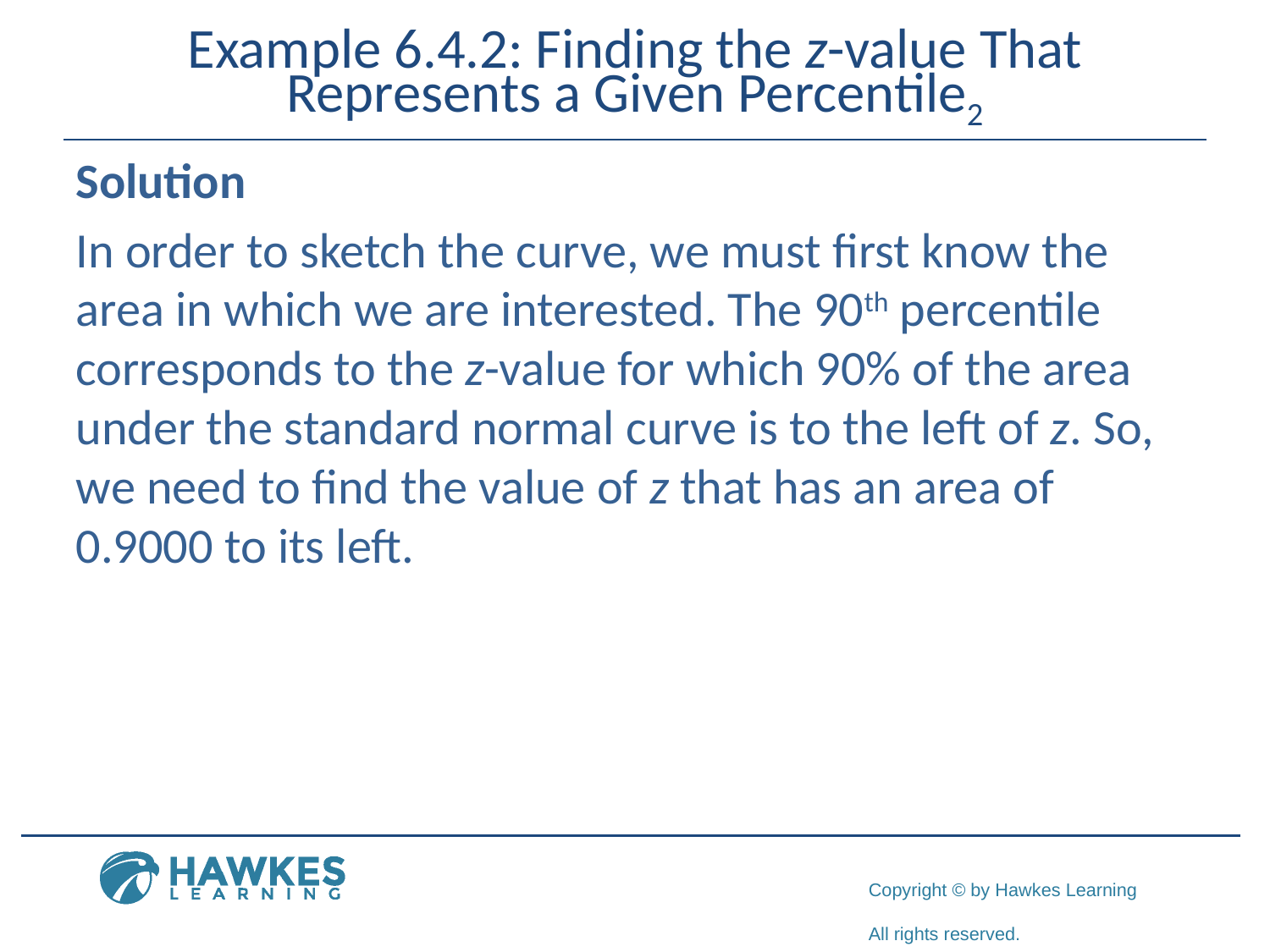

# Example 6.4.2: Finding the z-value That Represents a Given Percentile2
Solution
In order to sketch the curve, we must first know the area in which we are interested. The 90th percentile corresponds to the z-value for which 90% of the area under the standard normal curve is to the left of z. So, we need to find the value of z that has an area of 0.9000 to its left.